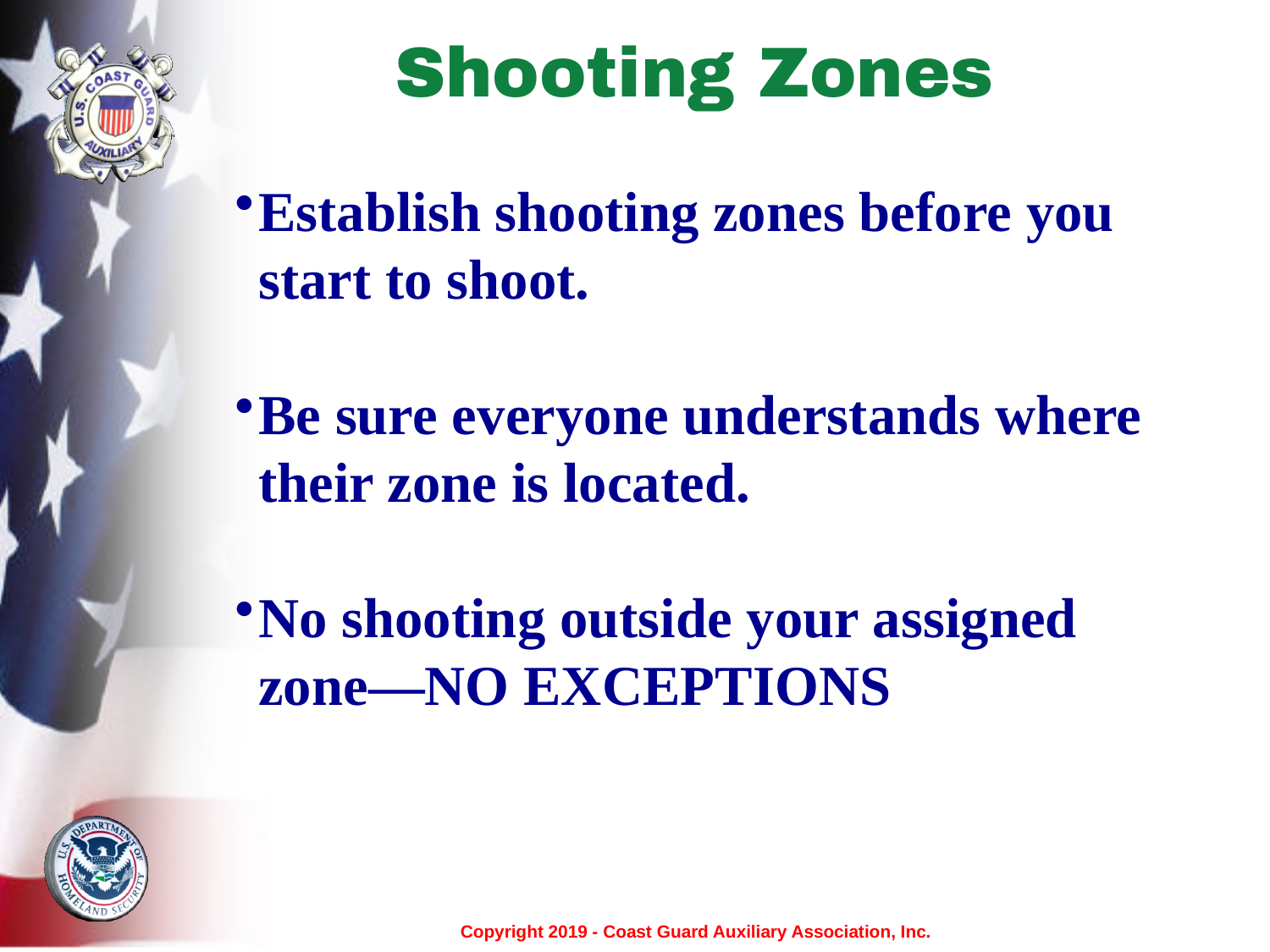

# Shooting Zones

Establish shooting zones before you start to shoot.

Be sure everyone understands where their zone is located.

No shooting outside your assigned zone—NO EXCEPTIONS

Copyright 2019 - Coast Guard Auxiliary Association, Inc.